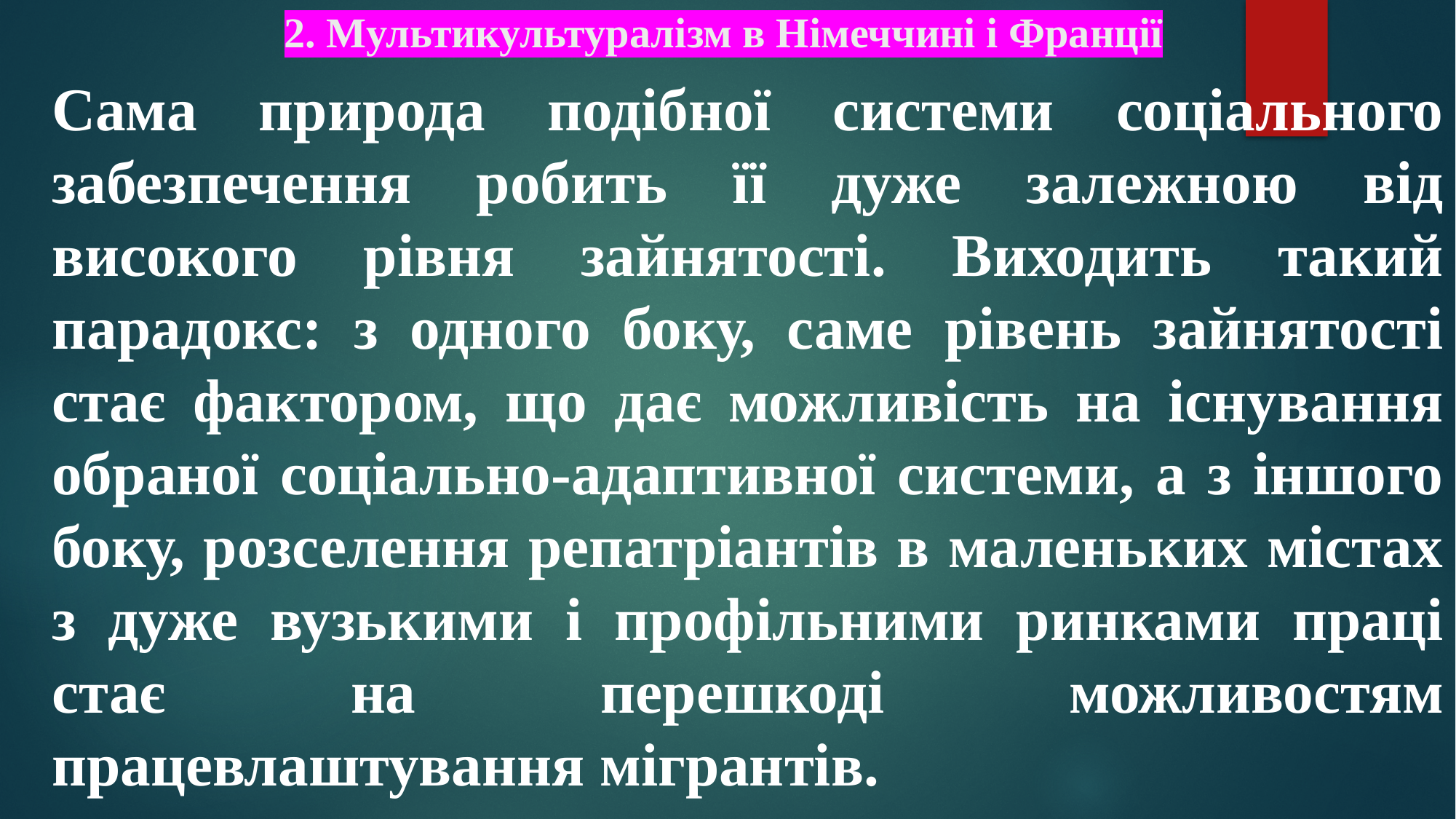

# 2. Мультикультуралізм в Німеччині і Франції
Сама природа подібної системи соціального забезпечення робить її дуже залежною від високого рівня зайнятості. Виходить такий парадокс: з одного боку, саме рівень зайнятості стає фактором, що дає можливість на існування обраної соціально-адаптивної системи, а з іншого боку, розселення репатріантів в маленьких містах з дуже вузькими і профільними ринками праці стає на перешкоді можливостям працевлаштування мігрантів.